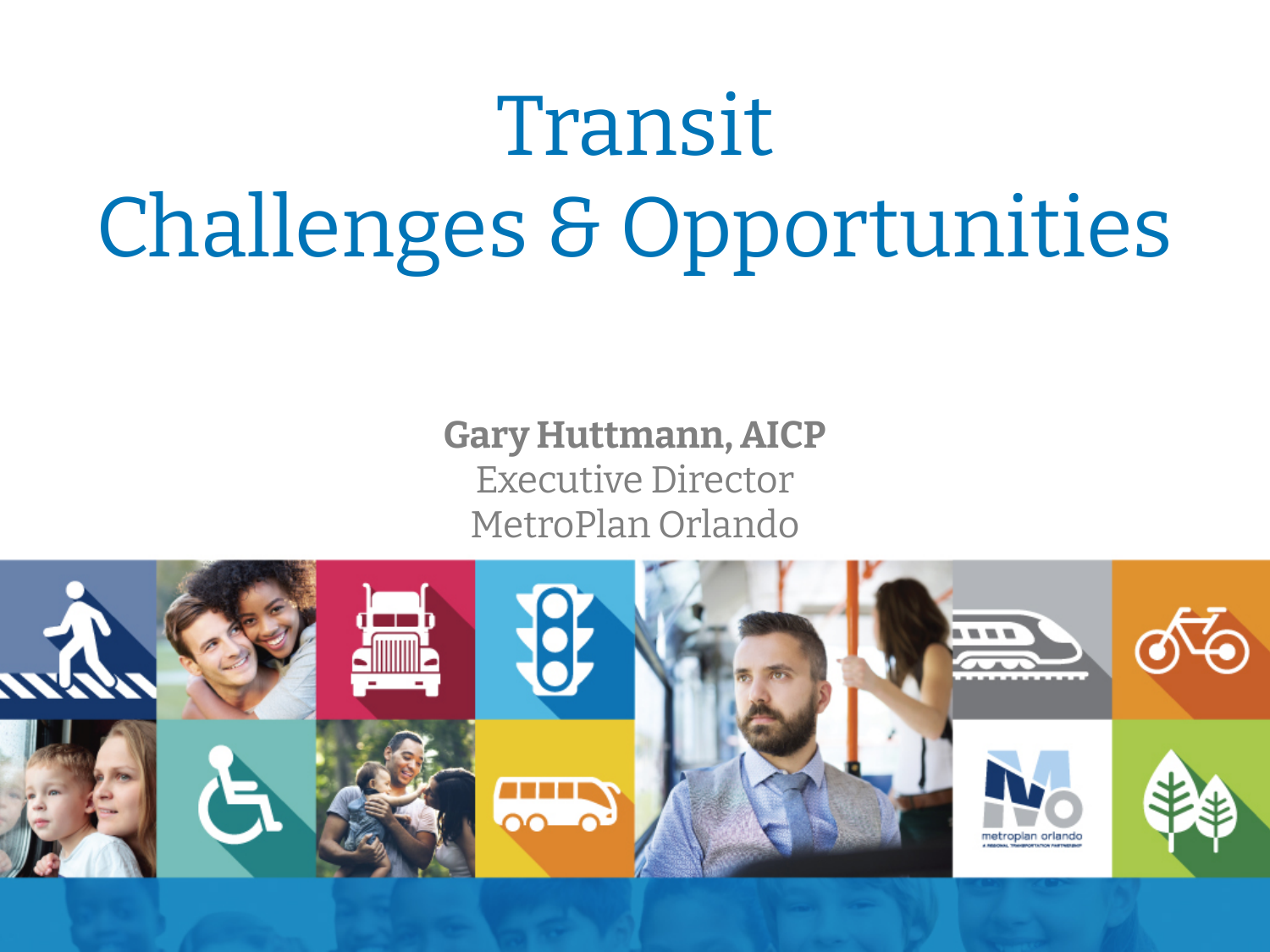

# Transit Challenges & Opportunities
Gary Huttmann, AICP
Executive Director
MetroPlan Orlando